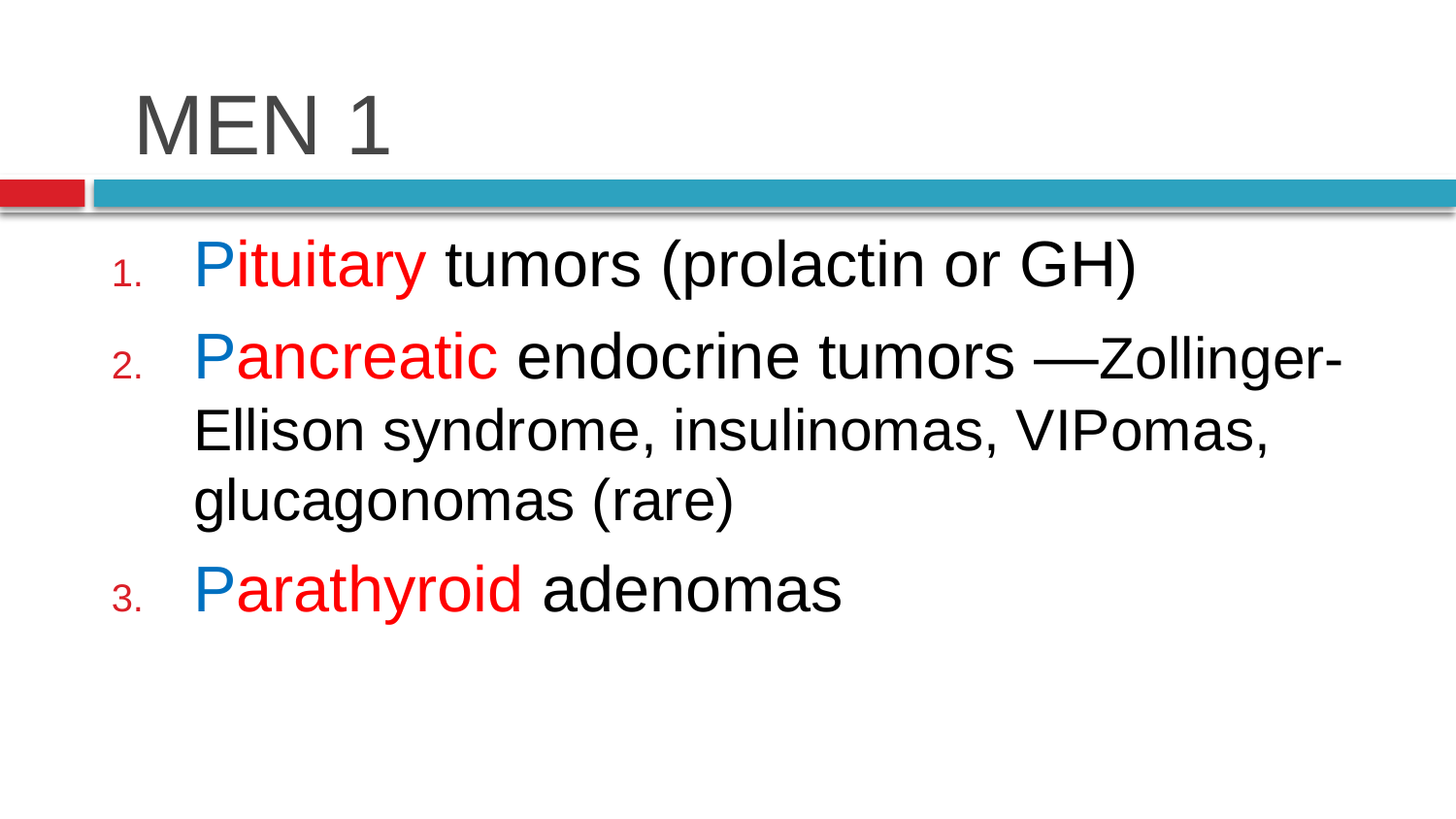

# MEN 1
Pituitary tumors (prolactin or GH)
Pancreatic endocrine tumors —Zollinger-Ellison syndrome, insulinomas, VIPomas, glucagonomas (rare)
Parathyroid adenomas